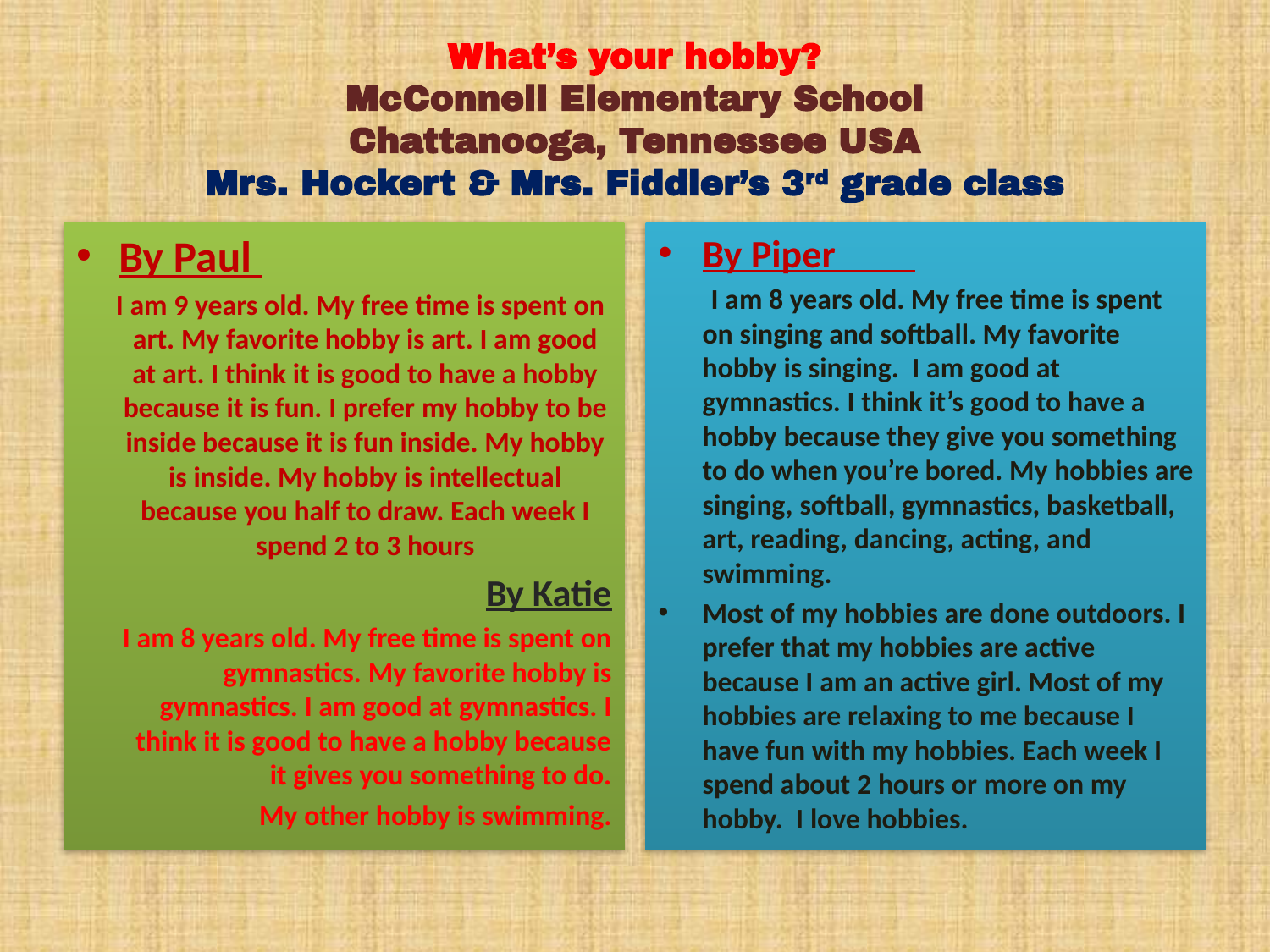

# What’s your hobby? McConnell Elementary School Chattanooga, Tennessee USA Mrs. Hockert & Mrs. Fiddler’s 3rd grade class
By Paul
     I am 9 years old. My free time is spent on art. My favorite hobby is art. I am good at art. I think it is good to have a hobby because it is fun. I prefer my hobby to be inside because it is fun inside. My hobby is inside. My hobby is intellectual because you half to draw. Each week I spend 2 to 3 hours
By Katie
I am 8 years old. My free time is spent on gymnastics. My favorite hobby is gymnastics. I am good at gymnastics. I think it is good to have a hobby because it gives you something to do.
My other hobby is swimming.

By Piper
        I am 8 years old. My free time is spent on singing and softball. My favorite hobby is singing.  I am good at gymnastics. I think it’s good to have a hobby because they give you something to do when you’re bored. My hobbies are singing, softball, gymnastics, basketball, art, reading, dancing, acting, and swimming.
Most of my hobbies are done outdoors. I prefer that my hobbies are active because I am an active girl. Most of my hobbies are relaxing to me because I have fun with my hobbies. Each week I spend about 2 hours or more on my hobby.  I love hobbies.